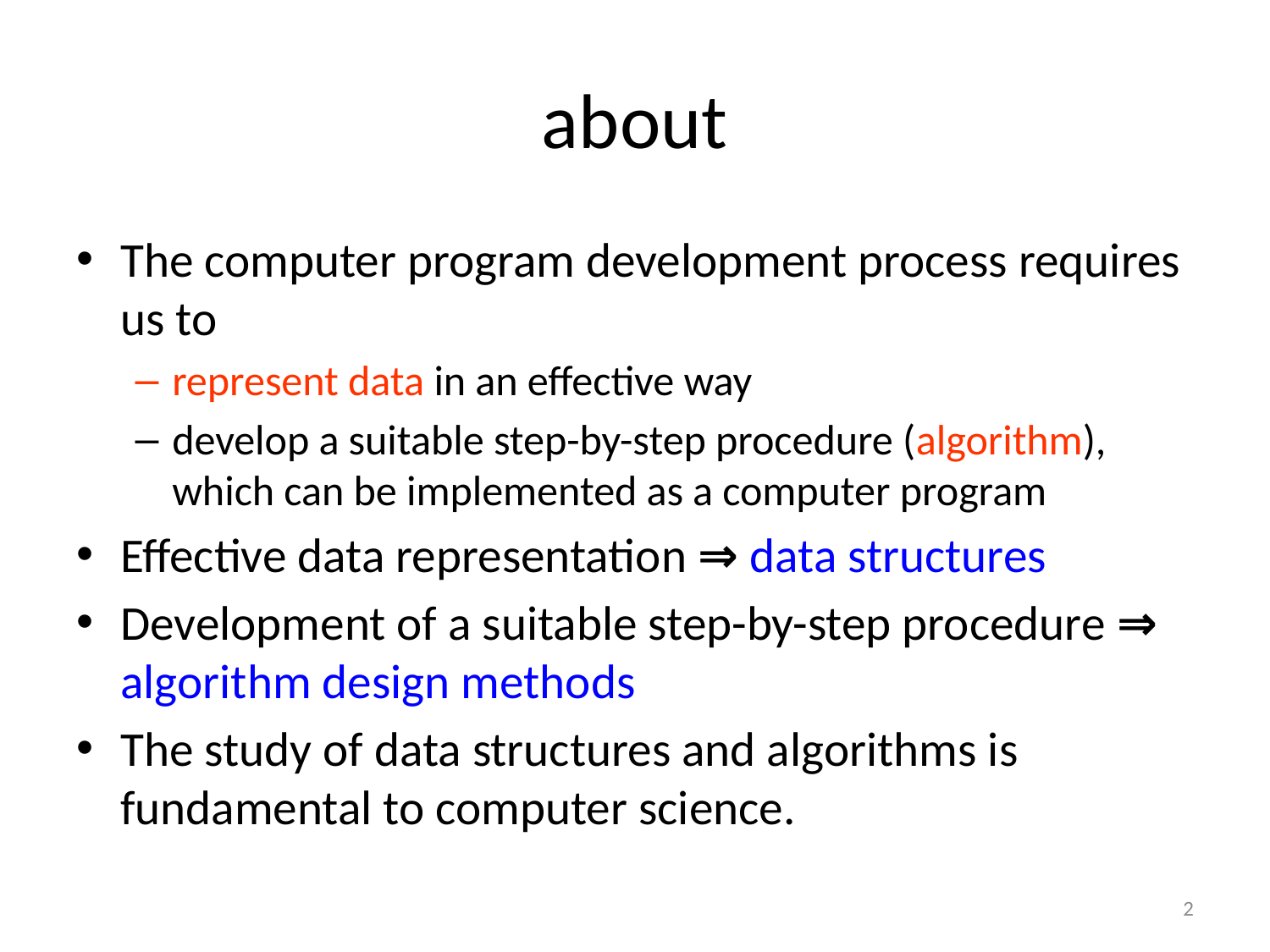

# about
The computer program development process requires us to
represent data in an effective way
develop a suitable step-by-step procedure (algorithm), which can be implemented as a computer program
Effective data representation ⇒ data structures
Development of a suitable step-by-step procedure ⇒ algorithm design methods
The study of data structures and algorithms is fundamental to computer science.
2